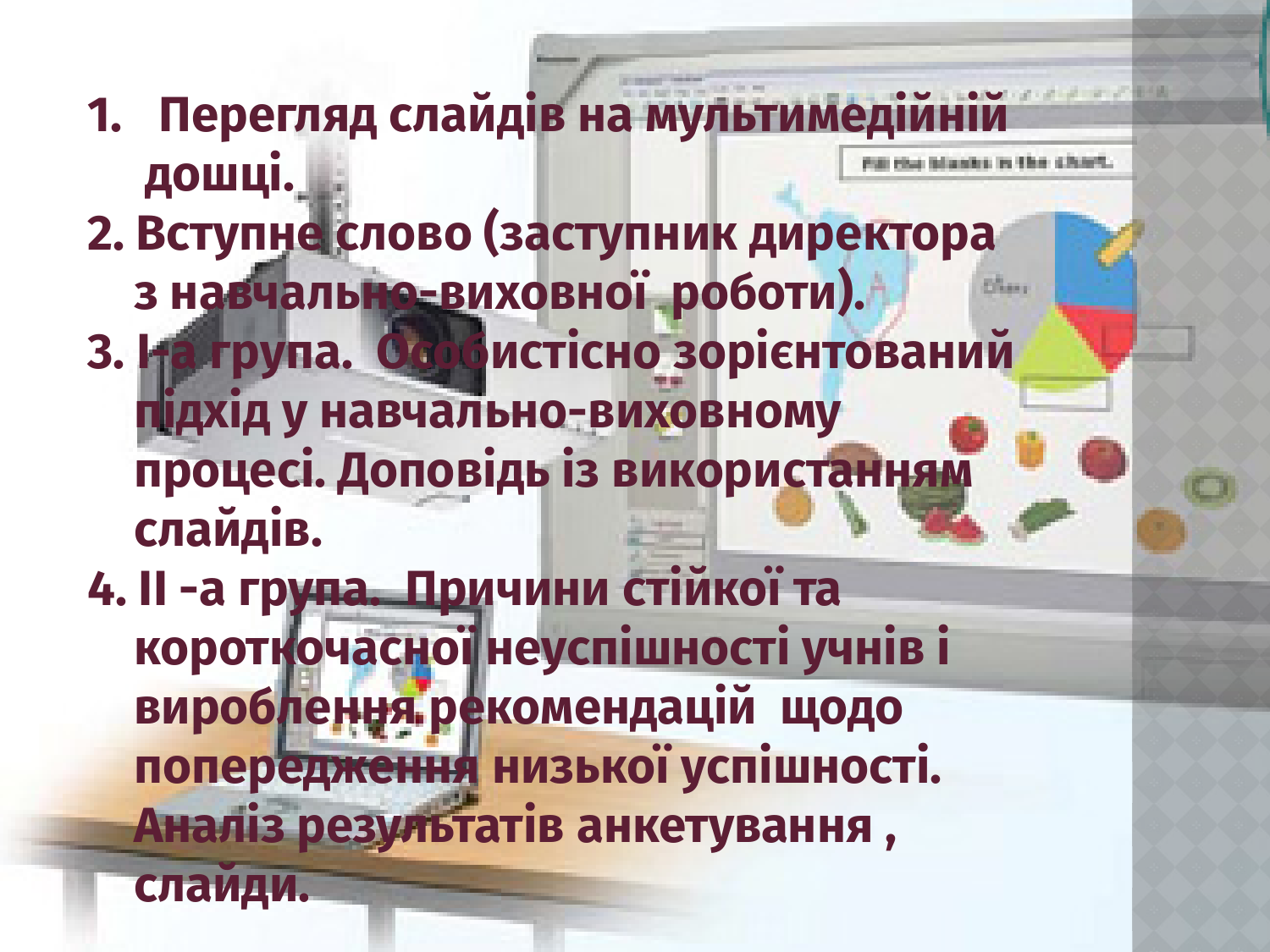

Перегляд слайдів на мультимедійній
     дошці.
2. Вступне слово (заступник директора
    з навчально-виховної  роботи).
3. I-а група.  Особистісно зорієнтований
    підхід у навчально-виховному
    процесі. Доповідь із використанням
    слайдів.
4. II -а група.  Причини стійкої та
    короткочасної неуспішності учнів і
    вироблення рекомендацій  щодо
    попередження низької успішності.
    Аналіз результатів анкетування ,
    слайди.